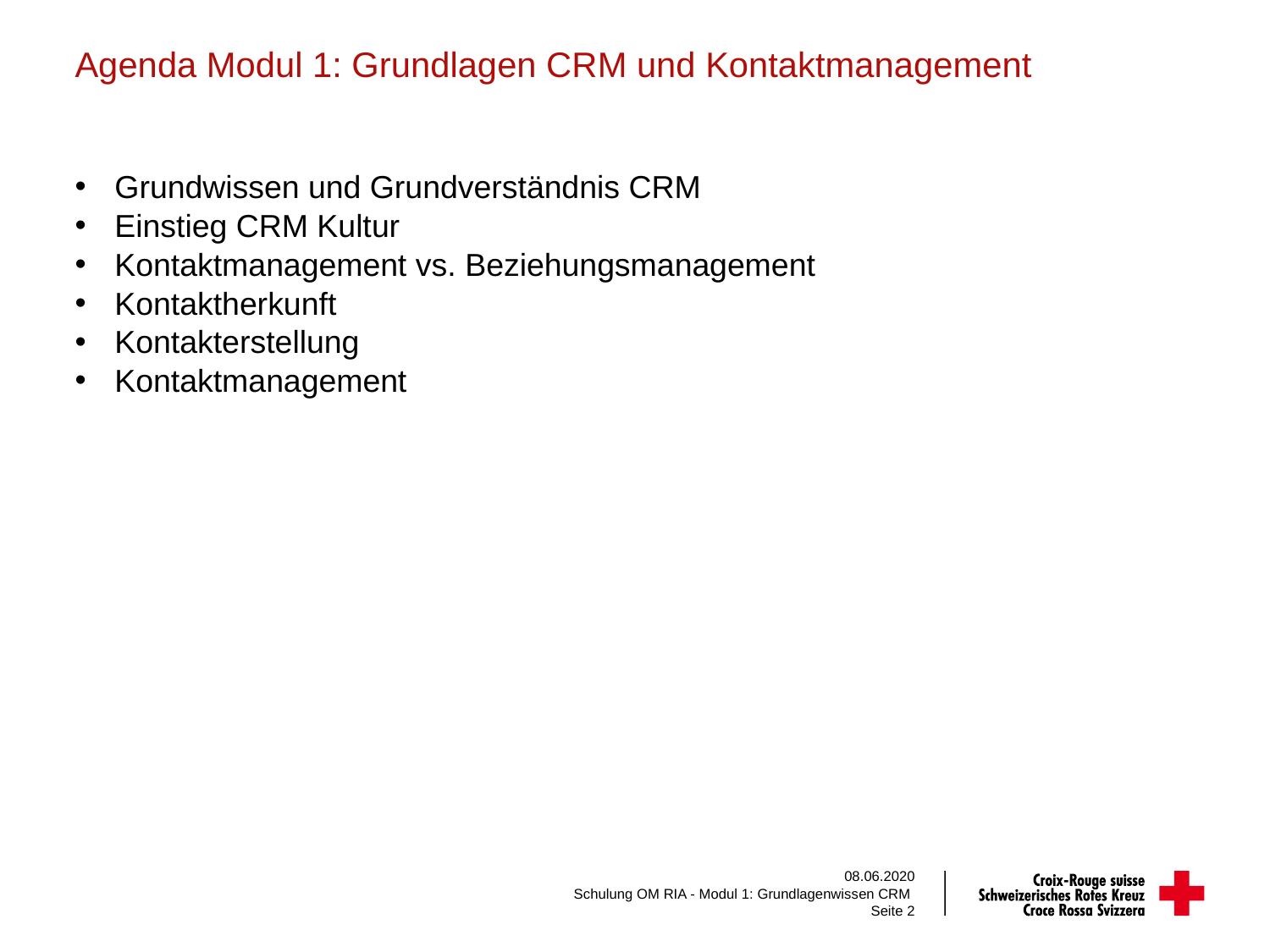

# Agenda Modul 1: Grundlagen CRM und Kontaktmanagement
Grundwissen und Grundverständnis CRM
Einstieg CRM Kultur
Kontaktmanagement vs. Beziehungsmanagement
Kontaktherkunft
Kontakterstellung
Kontaktmanagement

08.06.2020
Schulung OM RIA - Modul 1: Grundlagenwissen CRM
Seite 2